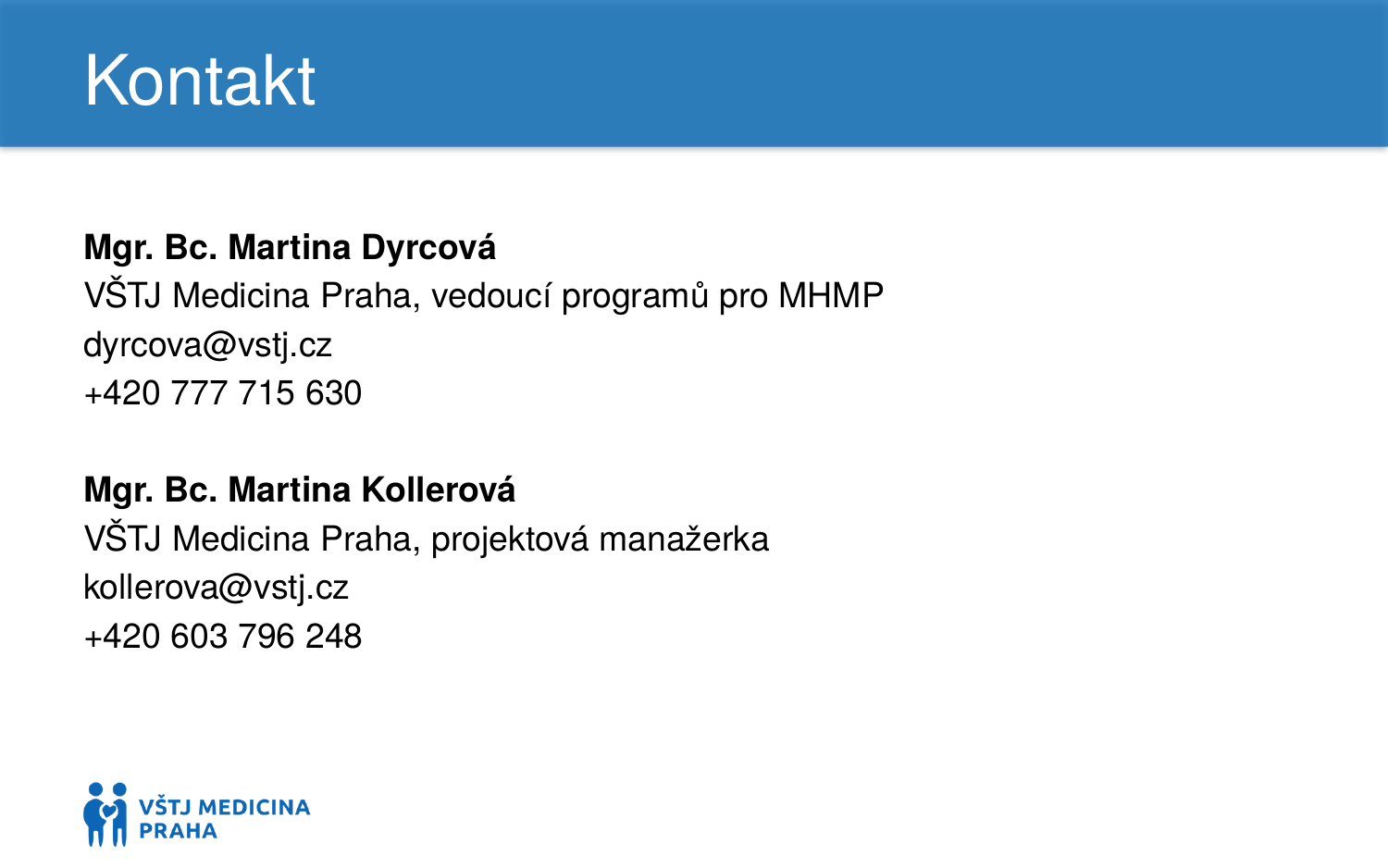

# Kontakt
Mgr. Bc. Martina Dyrcová
VŠTJ Medicina Praha, vedoucí programů pro MHMP
dyrcova@vstj.cz
+420 777 715 630

Mgr. Bc. Martina Kollerová
VŠTJ Medicina Praha, projektová manažerka
kollerova@vstj.cz
+420 603 796 248